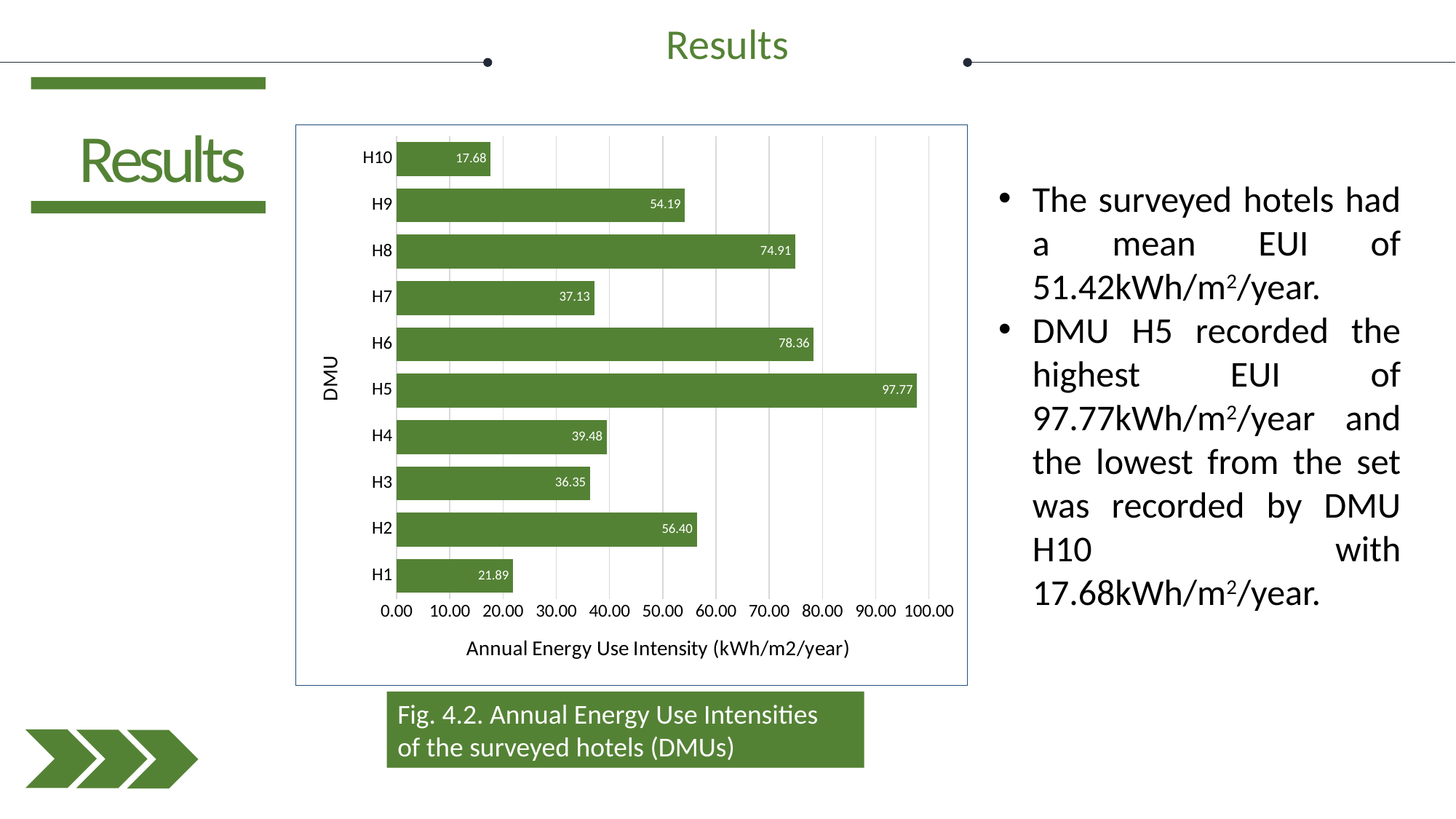

Results

Results

### Chart

| Category | EUI (kWh/m2/year |
|---|---|
| H1 | 21.885790494665372 |
| H2 | 56.398318824809586 |
| H3 | 36.35244525547445 |
| H4 | 39.477077787636794 |
| H5 | 97.76952229299364 |
| H6 | 78.35756124721603 |
| H7 | 37.126099624060146 |
| H8 | 74.91024379432625 |
| H9 | 54.18850887235259 |
| H10 | 17.682161753590325 |
The surveyed hotels had a mean EUI of 51.42kWh/m2/year.
DMU H5 recorded the highest EUI of 97.77kWh/m2/year and the lowest from the set was recorded by DMU H10 with 17.68kWh/m2/year.

Fig. 4.2. Annual Energy Use Intensities
of the surveyed hotels (DMUs)